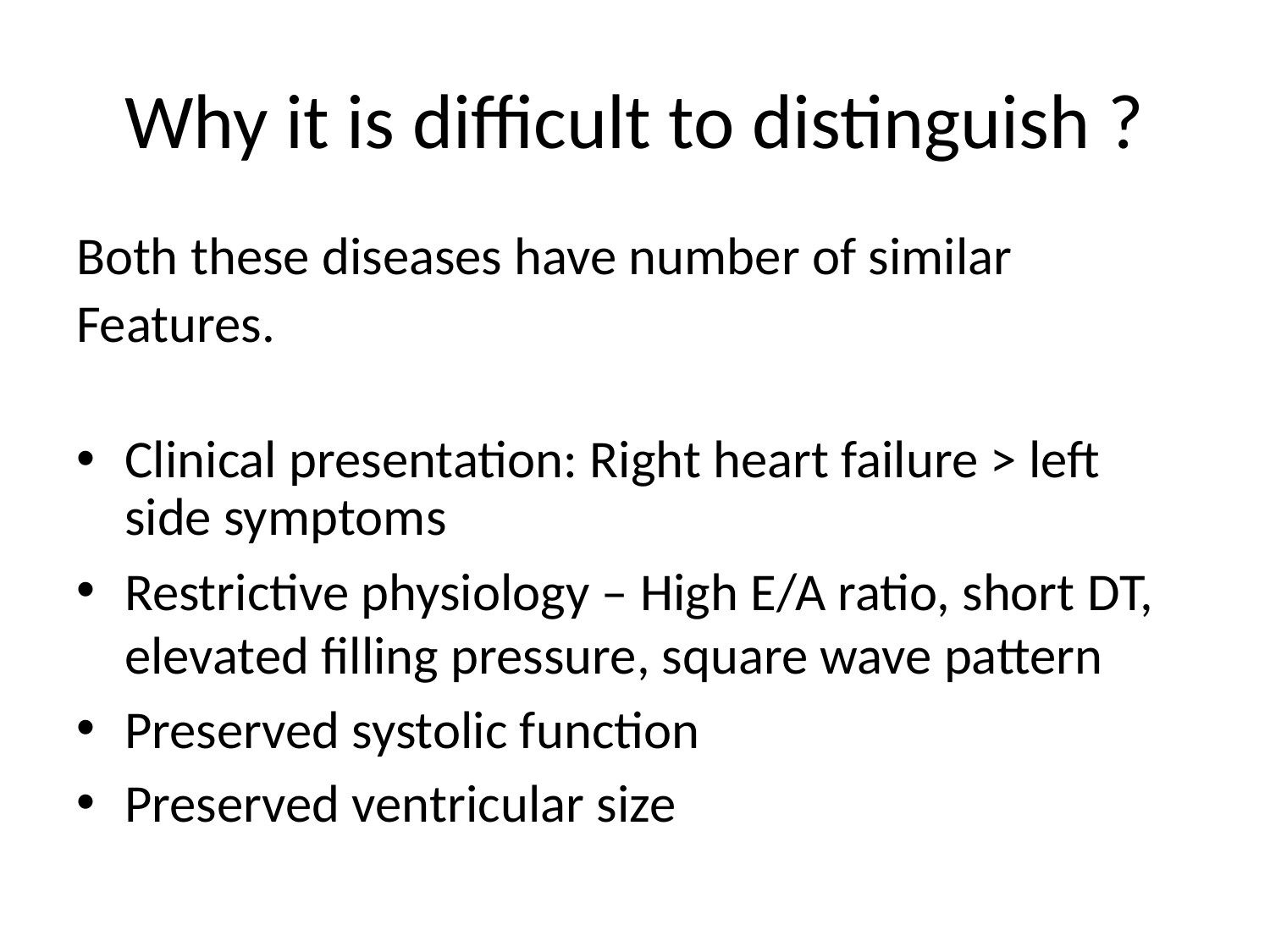

# Why it is difficult to distinguish ?
Both these diseases have number of similar
Features.

Clinical presentation: Right heart failure > left side symptoms
Restrictive physiology – High E/A ratio, short DT, elevated filling pressure, square wave pattern
Preserved systolic function
Preserved ventricular size